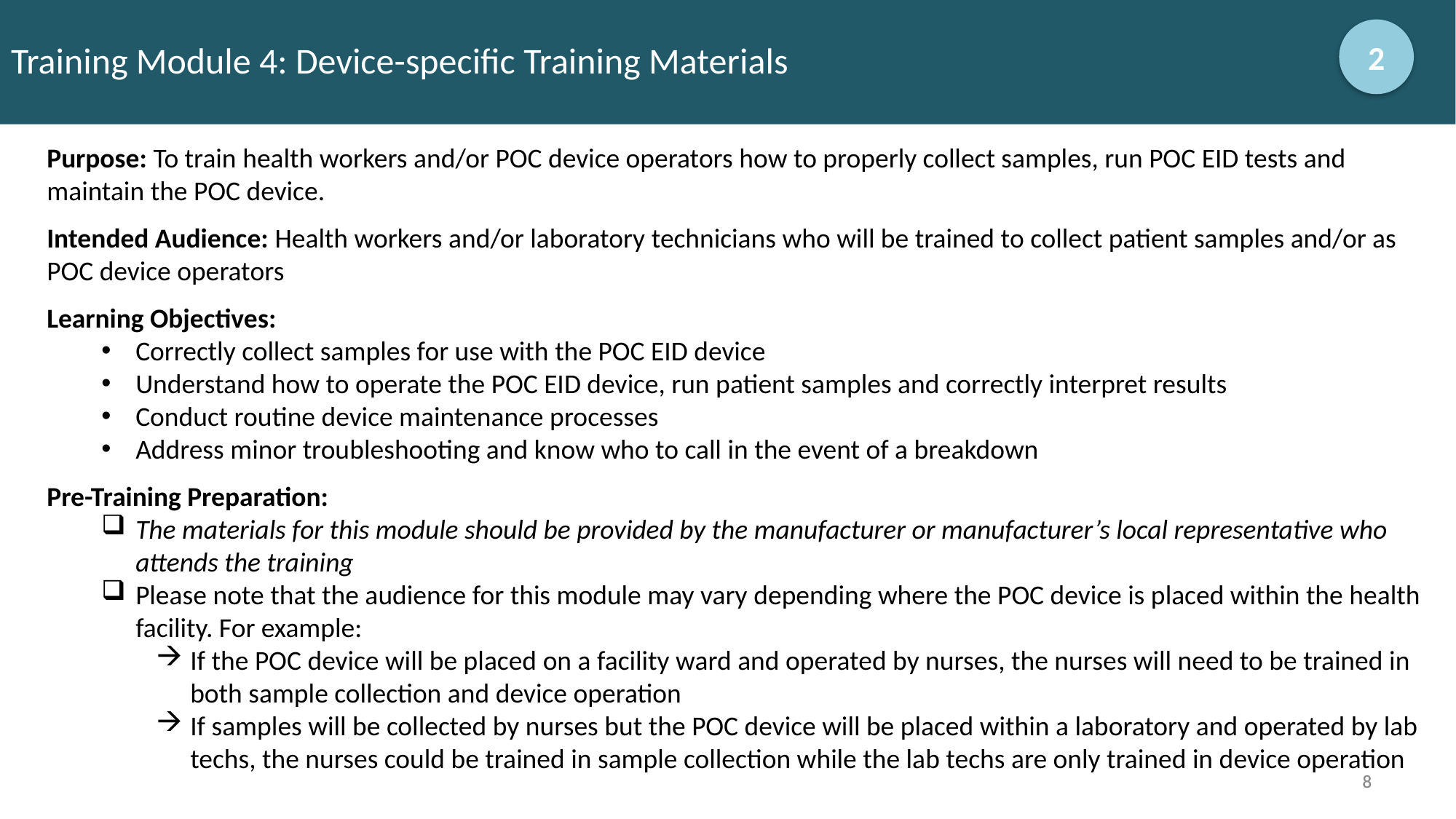

# Training Module 4: Device-specific Training Materials
2
Purpose: To train health workers and/or POC device operators how to properly collect samples, run POC EID tests and maintain the POC device.

Intended Audience: Health workers and/or laboratory technicians who will be trained to collect patient samples and/or as POC device operators

Learning Objectives:
Correctly collect samples for use with the POC EID device
Understand how to operate the POC EID device, run patient samples and correctly interpret results
Conduct routine device maintenance processes
Address minor troubleshooting and know who to call in the event of a breakdown

Pre-Training Preparation:
The materials for this module should be provided by the manufacturer or manufacturer’s local representative who attends the training
Please note that the audience for this module may vary depending where the POC device is placed within the health facility. For example:
If the POC device will be placed on a facility ward and operated by nurses, the nurses will need to be trained in both sample collection and device operation
If samples will be collected by nurses but the POC device will be placed within a laboratory and operated by lab techs, the nurses could be trained in sample collection while the lab techs are only trained in device operation

8
8